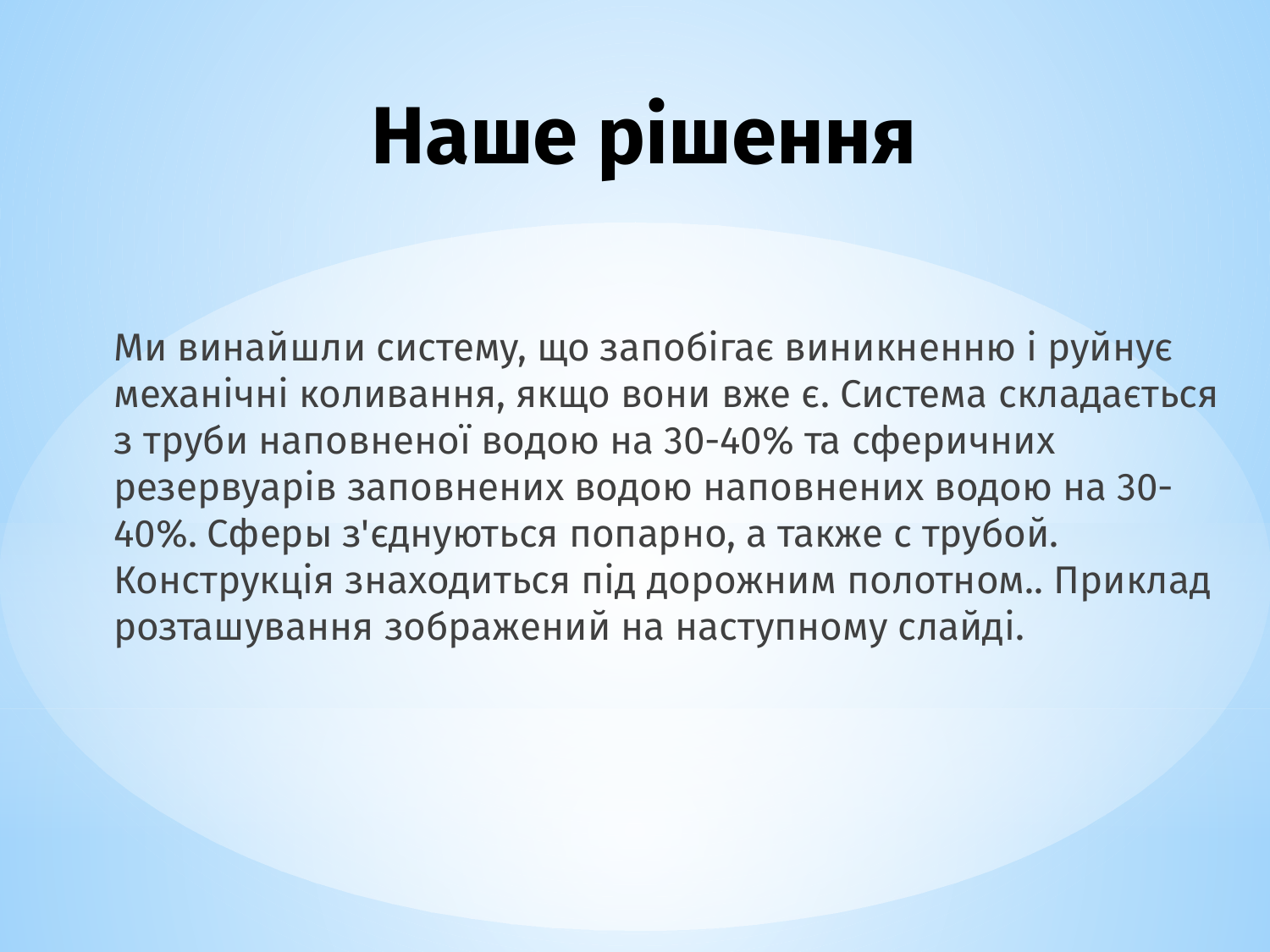

# Наше рішення
Ми винайшли систему, що запобігає виникненню і руйнує механічні коливання, якщо вони вже є. Система складається з труби наповненої водою на 30-40% та сферичних резервуарів заповнених водою наповнених водою на 30-40%. Сферы з'єднуються попарно, а также с трубой. Конструкція знаходиться під дорожним полотном.. Приклад розташування зображений на наступному слайді.